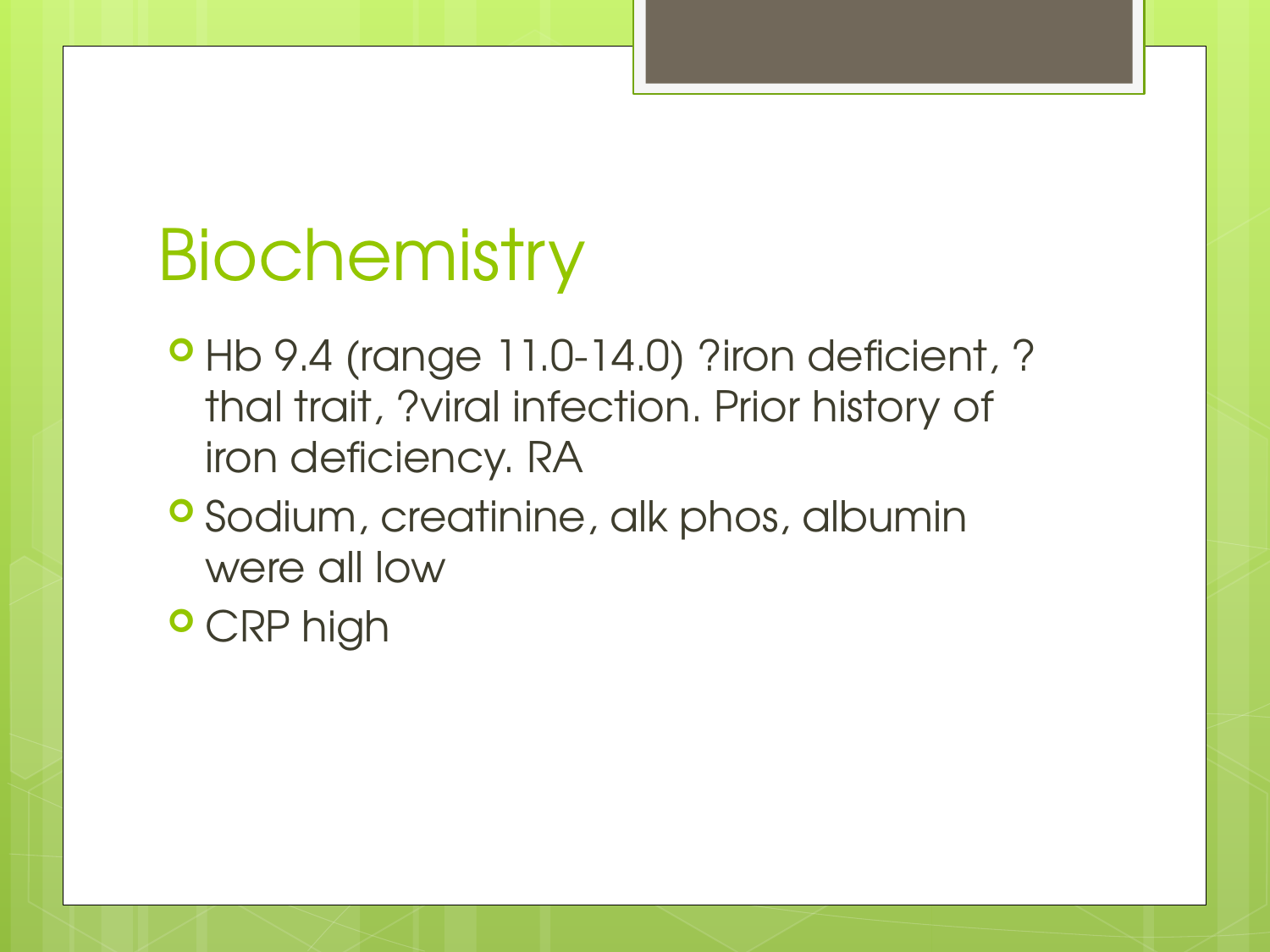

# Biochemistry
Hb 9.4 (range 11.0-14.0) ?iron deficient, ?thal trait, ?viral infection. Prior history of iron deficiency. RA
Sodium, creatinine, alk phos, albumin  were all low
CRP high